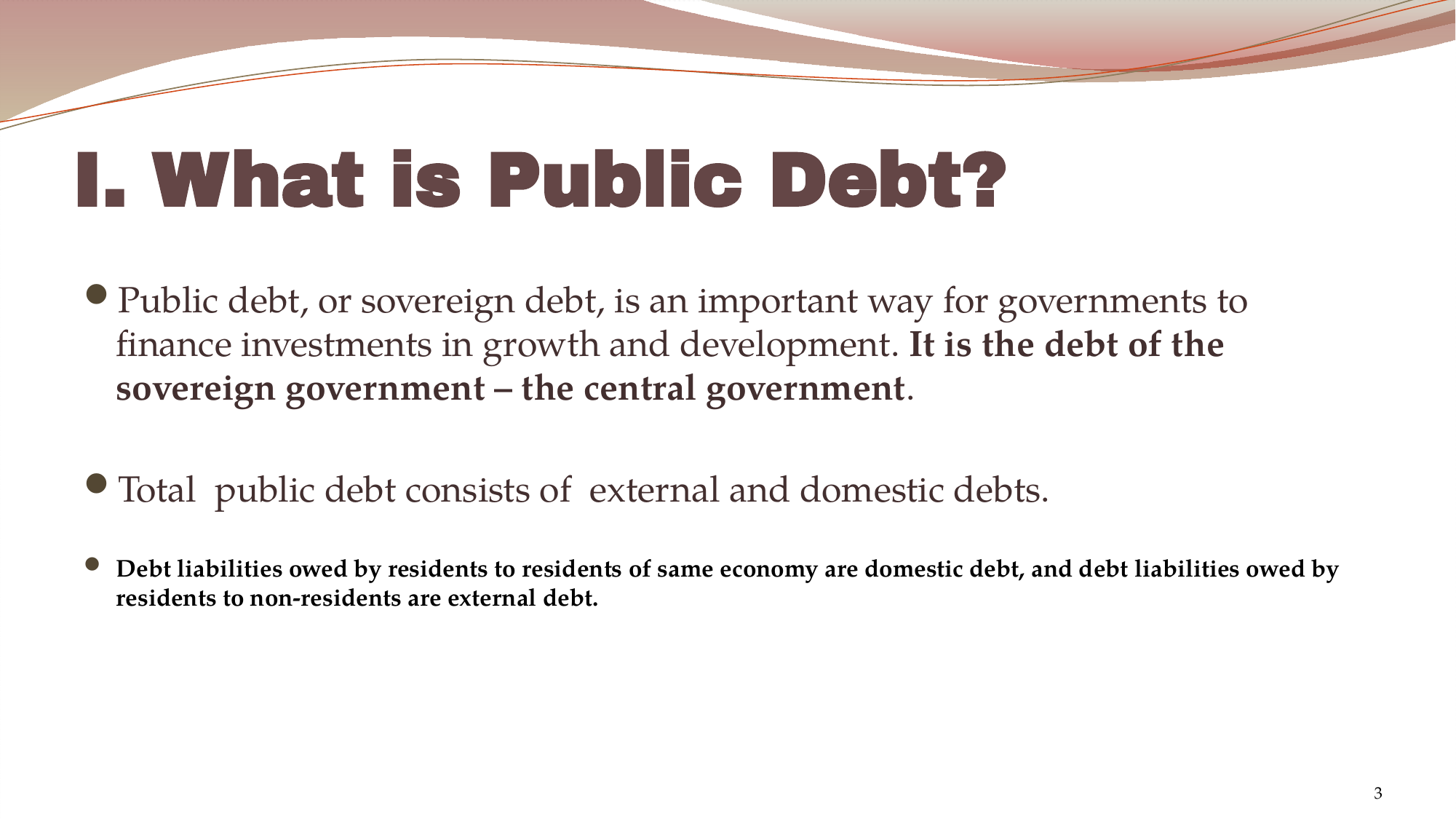

# I. What is Public Debt?

Public debt, or sovereign debt, is an important way for governments to finance investments in growth and development. It is the debt of the sovereign government – the central government.

Total  public debt consists of  external and domestic debts.

Debt liabilities owed by residents to residents of same economy are domestic debt, and debt liabilities owed by residents to non-residents are external debt.

3